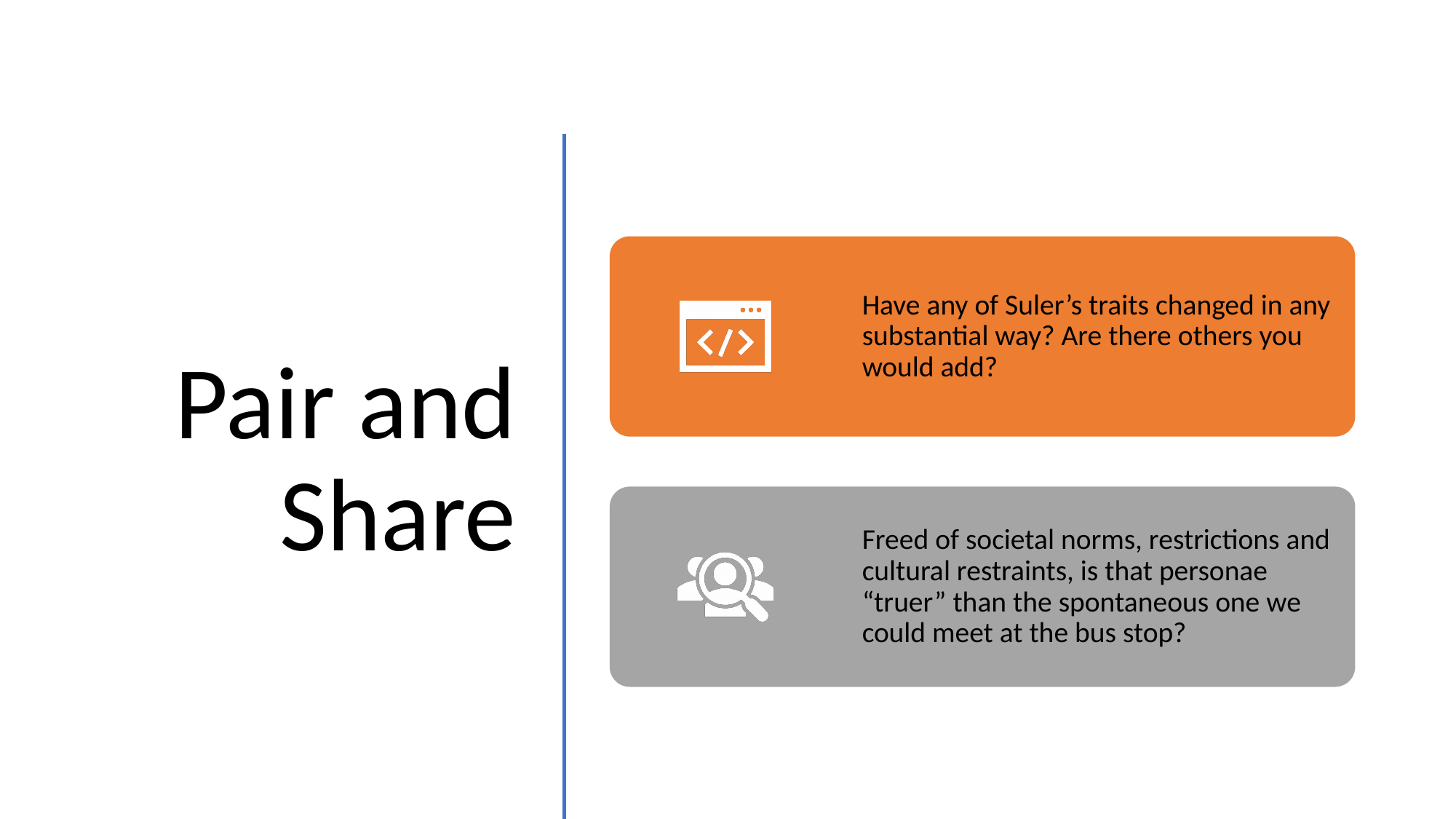

# Pair and Share
Have any of Suler’s traits changed in any substantial way? Are there others you would add?
Freed of societal norms, restrictions and cultural restraints, is that personae “truer” than the spontaneous one we could meet at the bus stop?